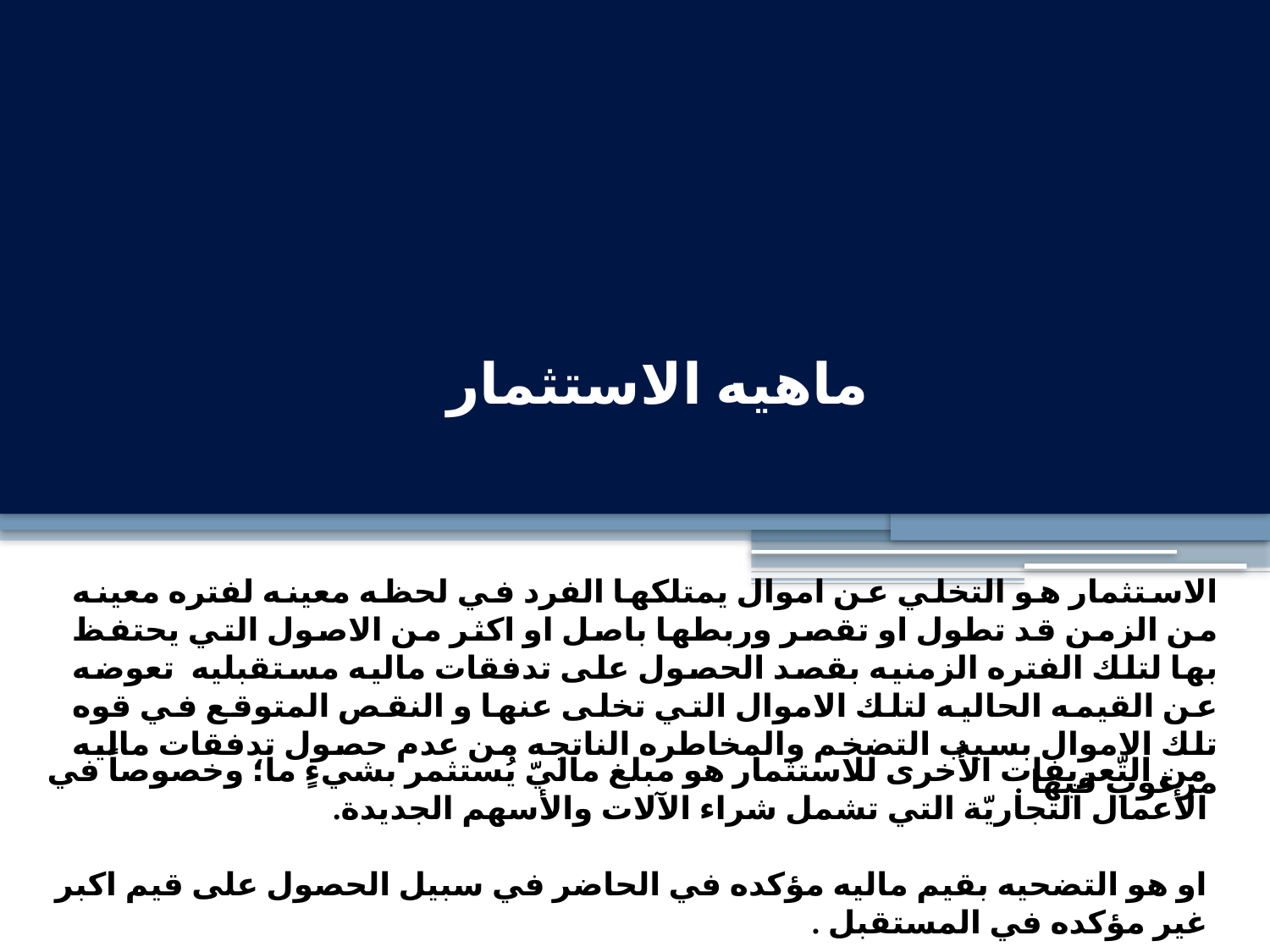

# ماهيه الاستثمار
الاستثمار هو التخلي عن اموال يمتلكها الفرد في لحظه معينه لفتره معينه من الزمن قد تطول او تقصر وربطها باصل او اكثر من الاصول التي يحتفظ بها لتلك الفتره الزمنيه بقصد الحصول على تدفقات ماليه مستقبليه  تعوضه عن القيمه الحاليه لتلك الاموال التي تخلى عنها و النقص المتوقع في قوه تلك الاموال بسبب التضخم والمخاطره الناتجه من عدم حصول تدفقات ماليه مرغوب فيها .

من التّعريفات الأُخرى للاستثمار هو مبلغ ماليّ يُستثمر بشيءٍ ما؛ وخصوصاً في الأعمال التجاريّة التي تشمل شراء الآلات والأسهم الجديدة.

او هو التضحيه بقيم ماليه مؤكده في الحاضر في سبيل الحصول على قيم اكبر غير مؤكده في المستقبل .